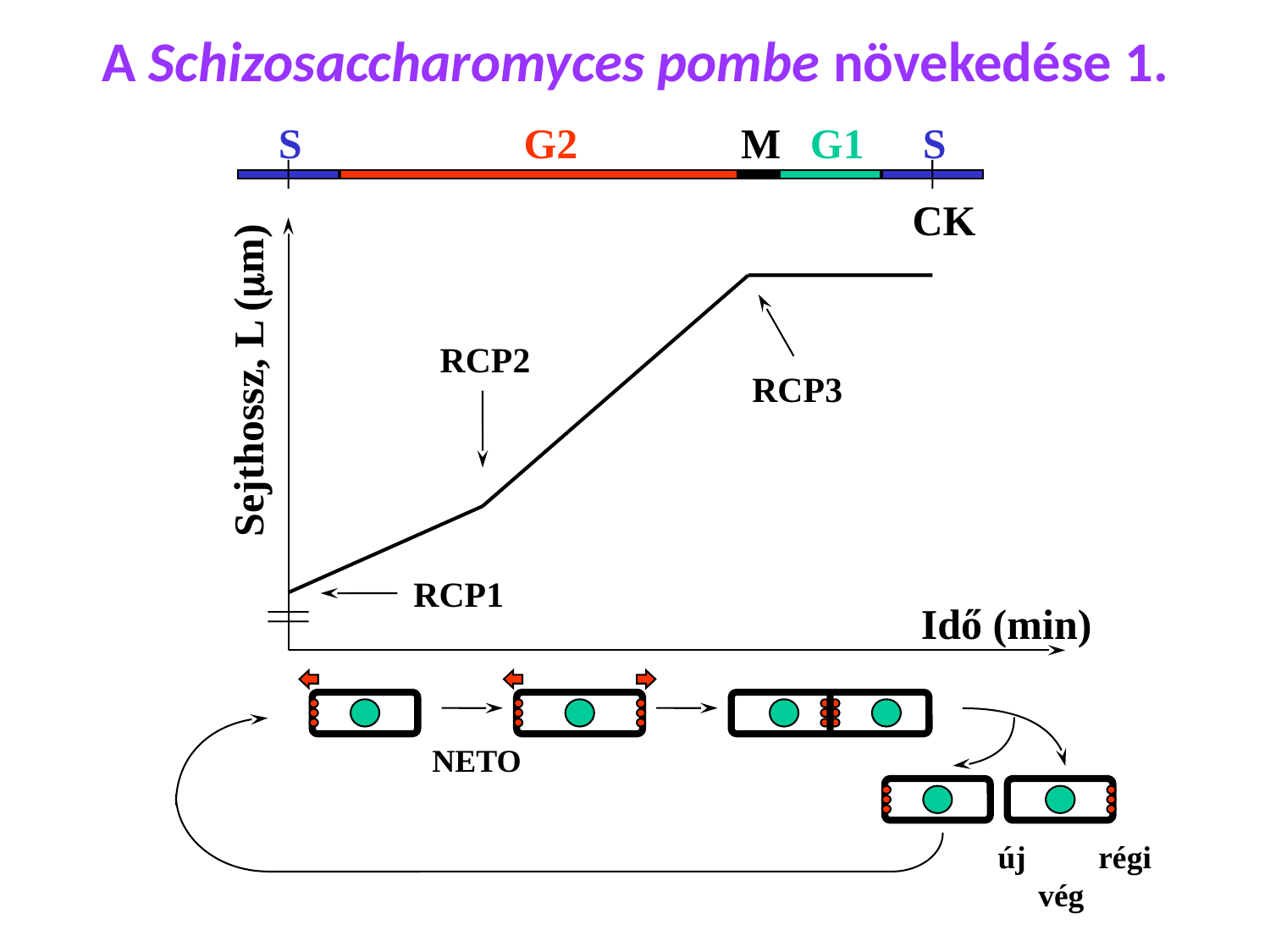

A Schizosaccharomyces pombe növekedése 1.
S
G2
M
G1
S

CK

RCP2
Sejthossz, L (μm)
RCP3

RCP1
Idő (min)

NETO

új         régi
     vég